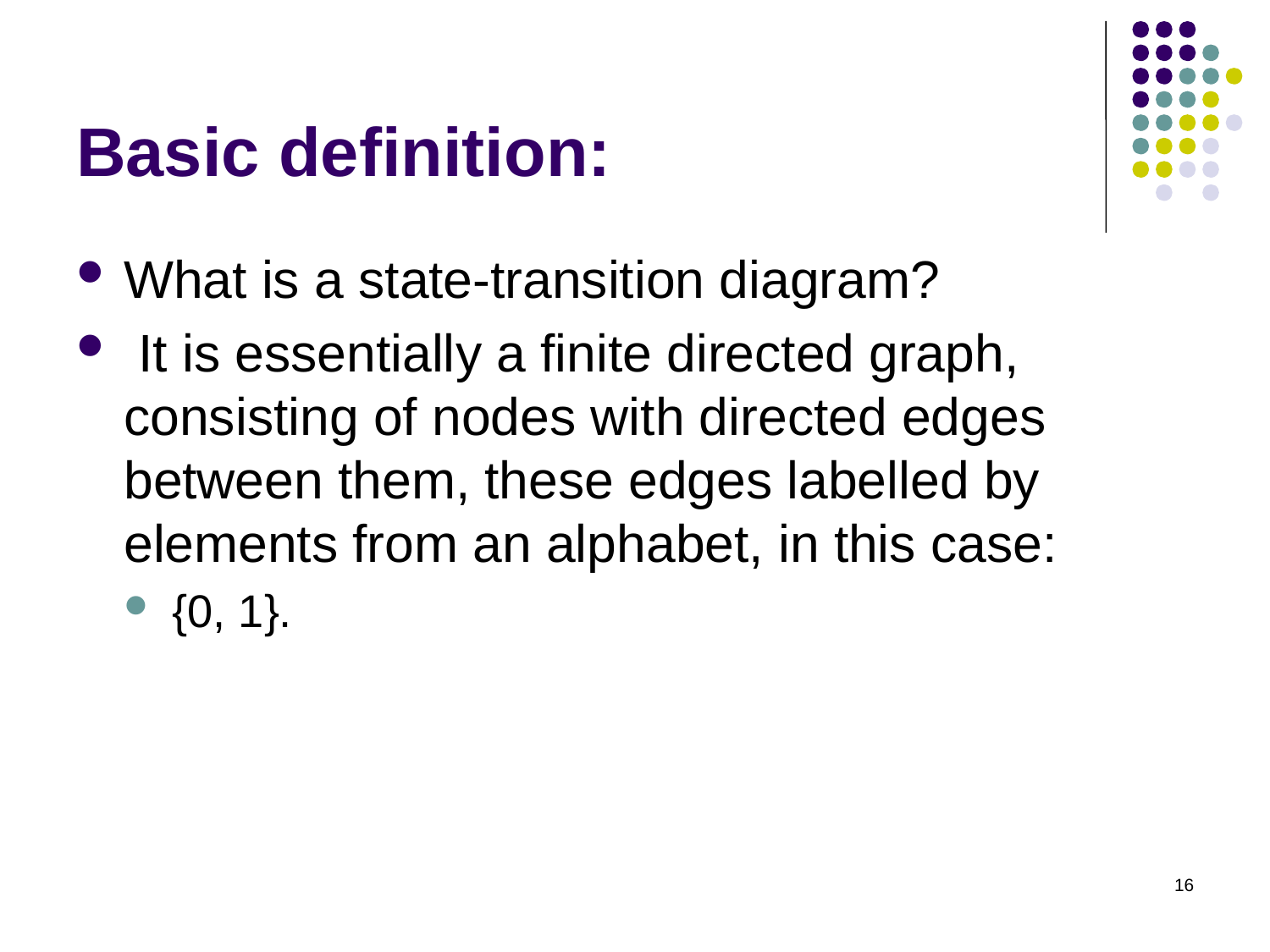

# Basic definition:
What is a state-transition diagram?
 It is essentially a finite directed graph, consisting of nodes with directed edges between them, these edges labelled by elements from an alphabet, in this case:
{0, 1}.

16